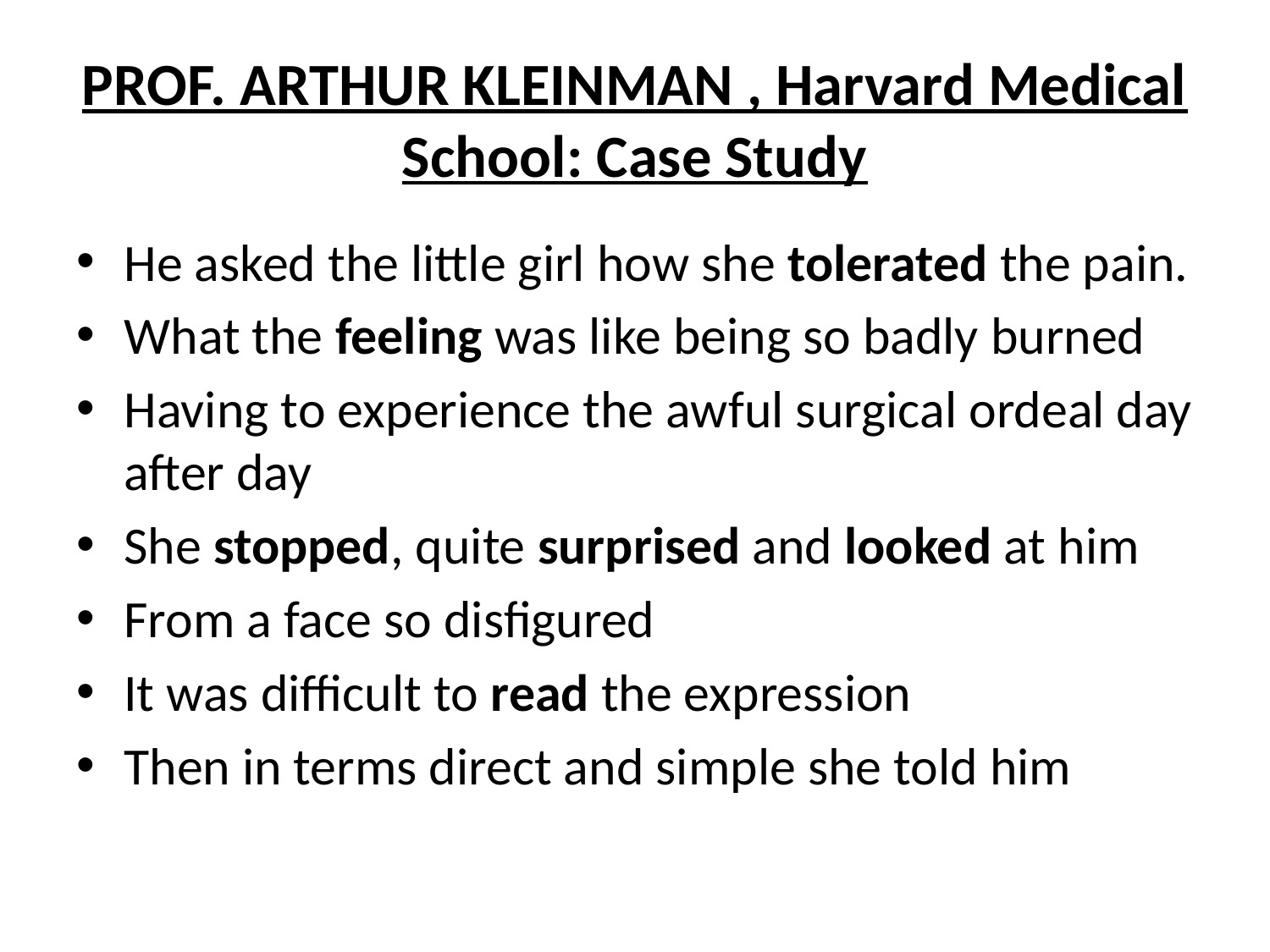

# PROF. ARTHUR KLEINMAN , Harvard Medical School: Case Study
He asked the little girl how she tolerated the pain.
What the feeling was like being so badly burned
Having to experience the awful surgical ordeal day after day
She stopped, quite surprised and looked at him
From a face so disfigured
It was difficult to read the expression
Then in terms direct and simple she told him